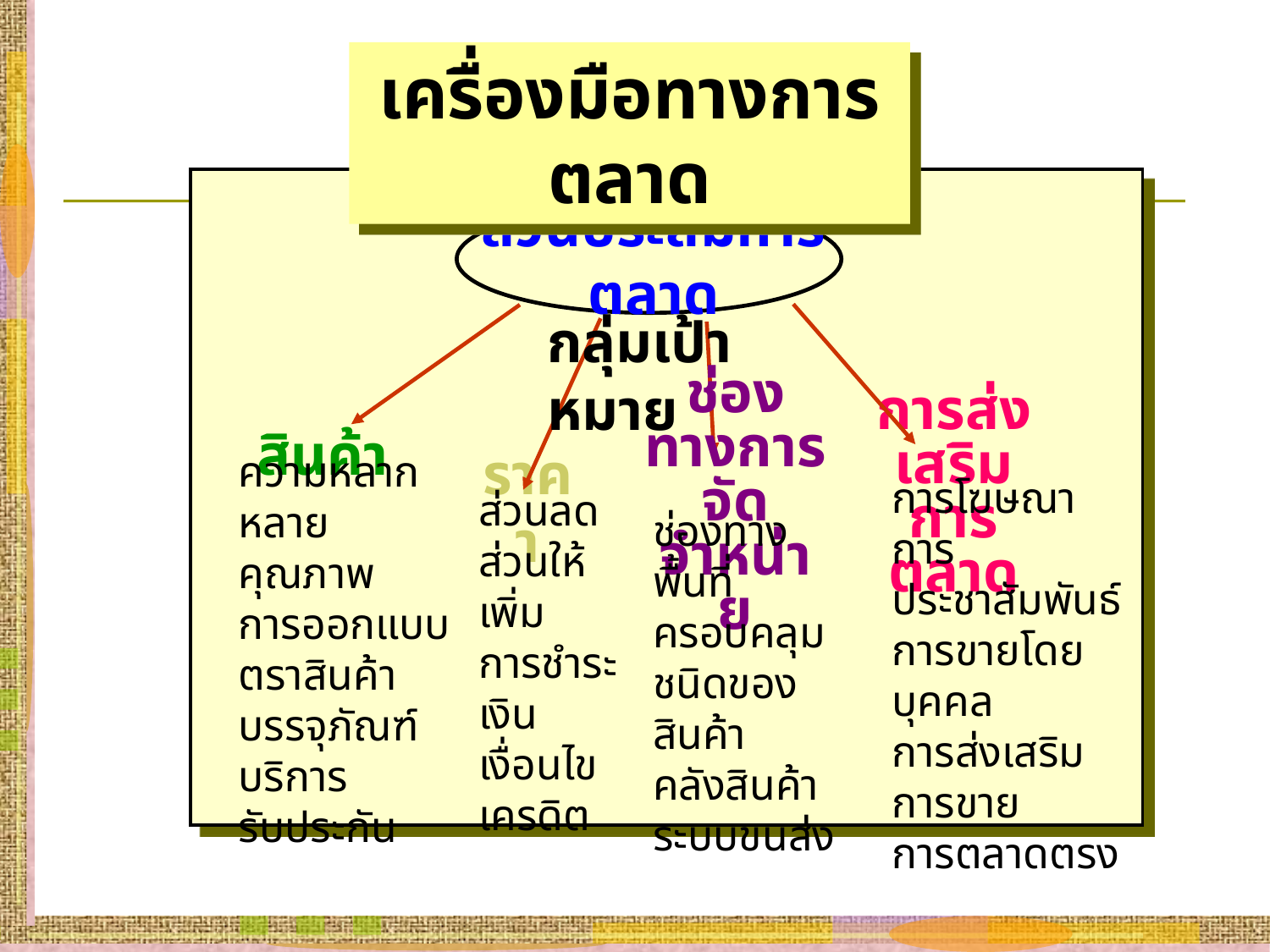

เครื่องมือทางการตลาด

ส่วนประสมการตลาด

กลุ่มเป้าหมาย
สินค้า
การส่งเสริมการตลาด
ช่องทางการจัดจำหน่าย
ความหลากหลาย
คุณภาพ
การออกแบบ
ตราสินค้า
บรรจุภัณฑ์
บริการ
รับประกัน
ราคา
ส่วนลด
ส่วนให้เพิ่ม
การชำระเงิน
เงื่อนไข
เครดิต
การโฆษณา
การประชาสัมพันธ์
การขายโดยบุคคล
การส่งเสริมการขาย
การตลาดตรง
ช่องทาง
พื้นที่ครอบคลุม
ชนิดของสินค้า
คลังสินค้า
ระบบขนส่ง